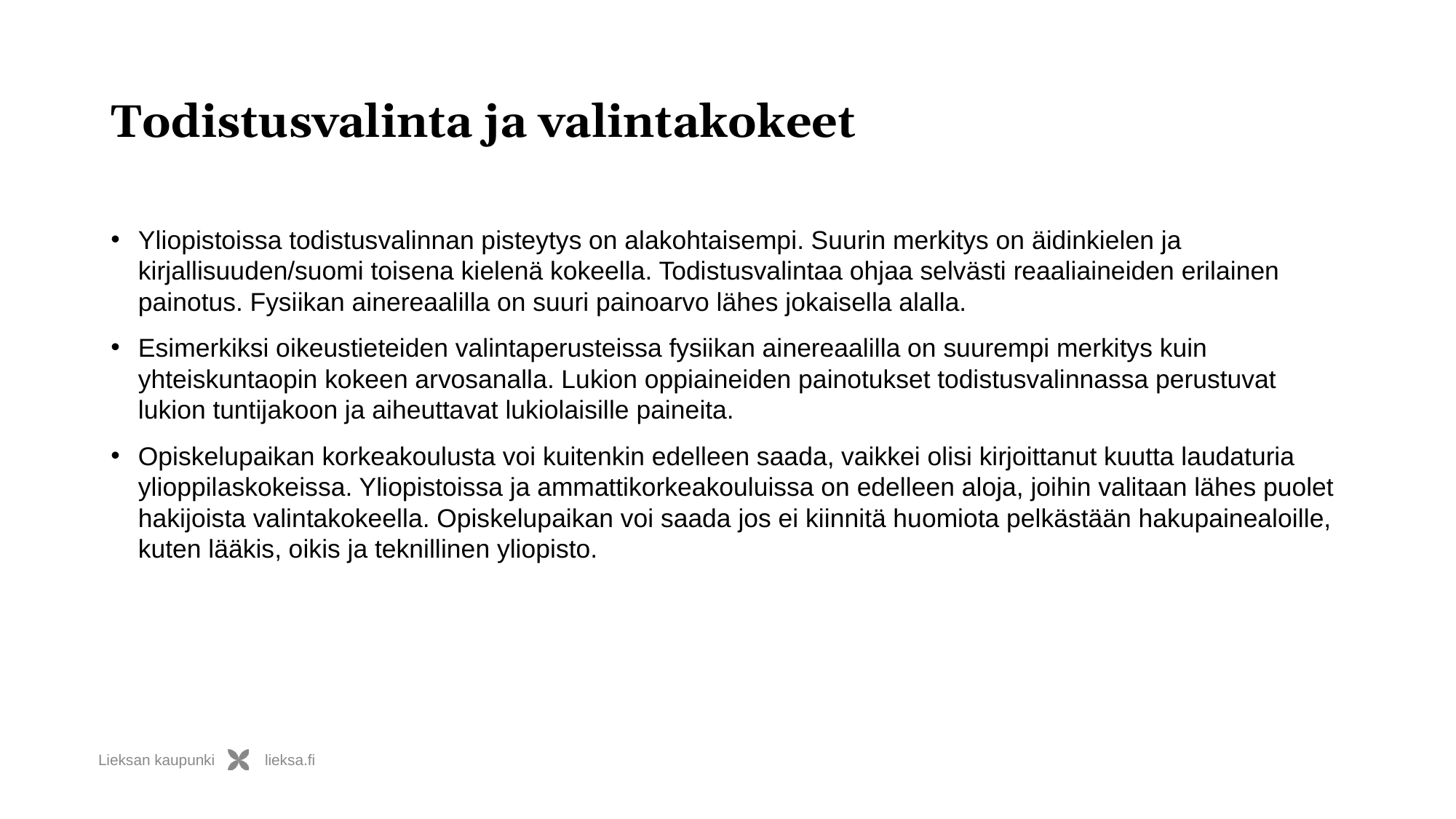

# Todistusvalinta ja valintakokeet
Yliopistoissa todistusvalinnan pisteytys on alakohtaisempi. Suurin merkitys on äidinkielen ja kirjallisuuden/suomi toisena kielenä kokeella. Todistusvalintaa ohjaa selvästi reaaliaineiden erilainen painotus. Fysiikan ainereaalilla on suuri painoarvo lähes jokaisella alalla.
Esimerkiksi oikeustieteiden valintaperusteissa fysiikan ainereaalilla on suurempi merkitys kuin yhteiskuntaopin kokeen arvosanalla. Lukion oppiaineiden painotukset todistusvalinnassa perustuvat lukion tuntijakoon ja aiheuttavat lukiolaisille paineita.
Opiskelupaikan korkeakoulusta voi kuitenkin edelleen saada, vaikkei olisi kirjoittanut kuutta laudaturia ylioppilaskokeissa. Yliopistoissa ja ammattikorkeakouluissa on edelleen aloja, joihin valitaan lähes puolet hakijoista valintakokeella. Opiskelupaikan voi saada jos ei kiinnitä huomiota pelkästään hakupainealoille, kuten lääkis, oikis ja teknillinen yliopisto.